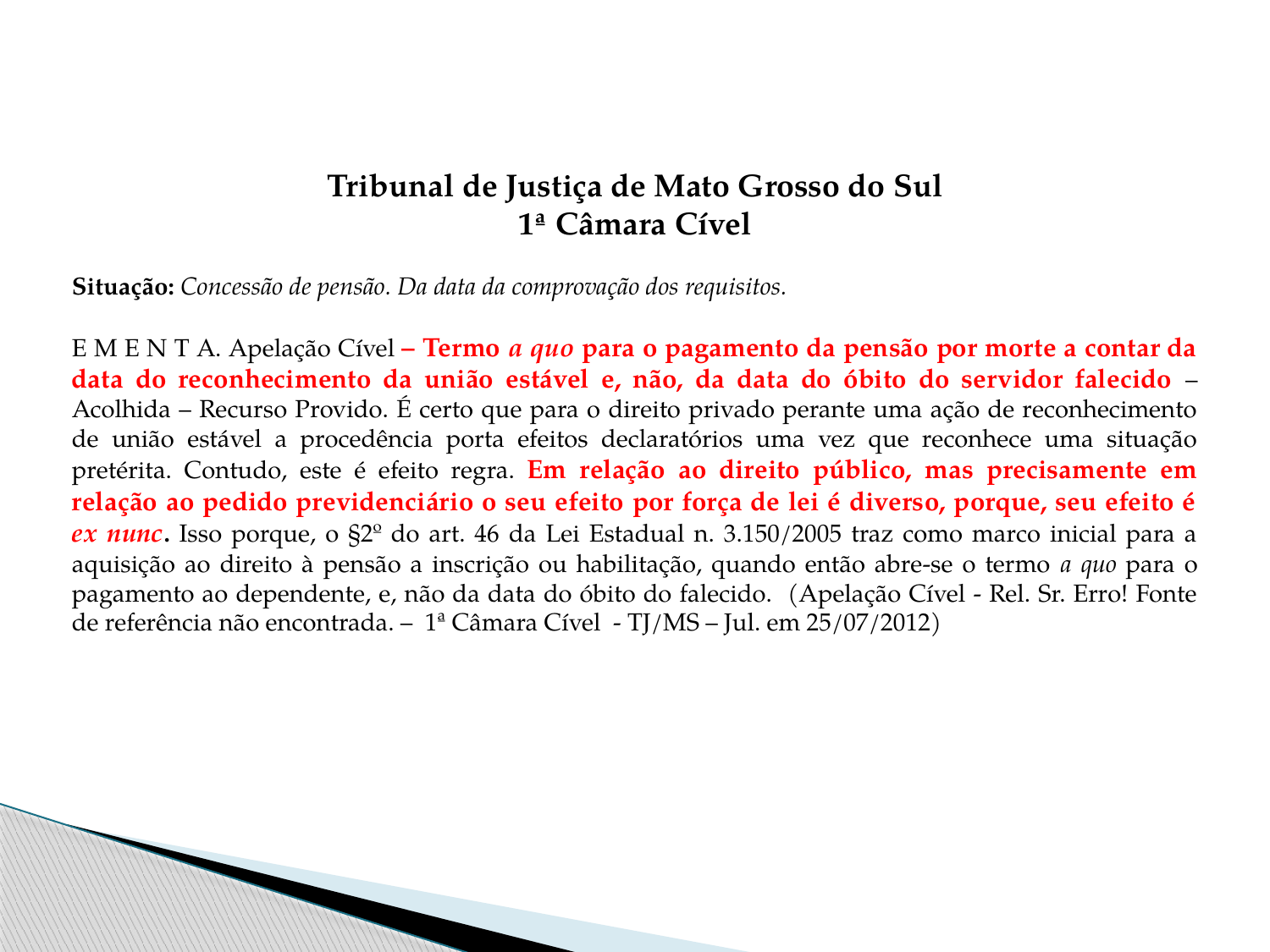

Tribunal de Justiça de Mato Grosso do Sul
1ª Câmara Cível

Situação: Concessão de pensão. Da data da comprovação dos requisitos.

E M E N T A. Apelação Cível – Termo a quo para o pagamento da pensão por morte a contar da data do reconhecimento da união estável e, não, da data do óbito do servidor falecido – Acolhida – Recurso Provido. É certo que para o direito privado perante uma ação de reconhecimento de união estável a procedência porta efeitos declaratórios uma vez que reconhece uma situação pretérita. Contudo, este é efeito regra. Em relação ao direito público, mas precisamente em relação ao pedido previdenciário o seu efeito por força de lei é diverso, porque, seu efeito é ex nunc. Isso porque, o §2º do art. 46 da Lei Estadual n. 3.150/2005 traz como marco inicial para a aquisição ao direito à pensão a inscrição ou habilitação, quando então abre-se o termo a quo para o pagamento ao dependente, e, não da data do óbito do falecido.  (Apelação Cível - Rel. Sr. Erro! Fonte de referência não encontrada. –  1ª Câmara Cível  - TJ/MS – Jul. em 25/07/2012)